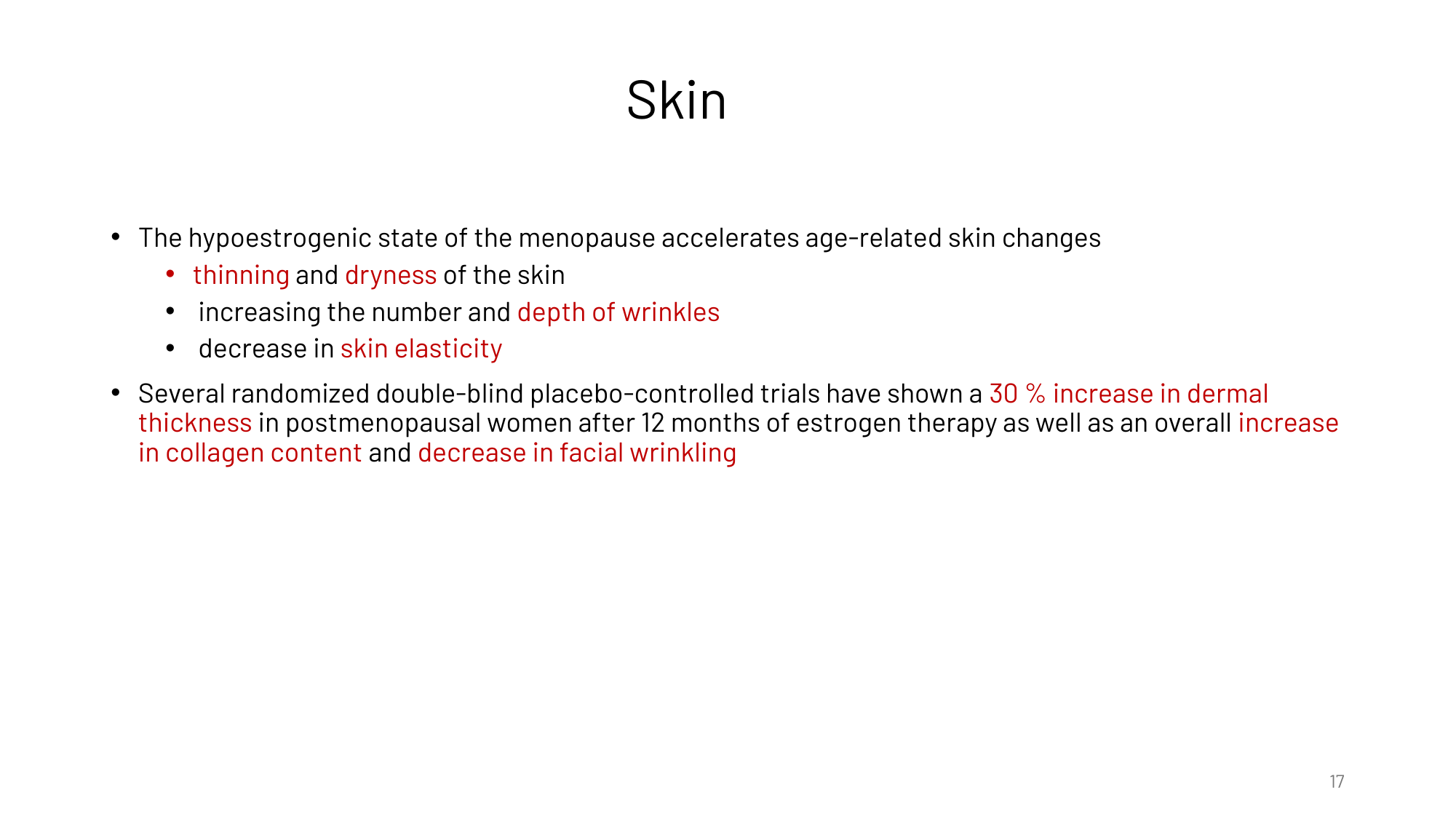

# Skin
The hypoestrogenic state of the menopause accelerates age-related skin changes
thinning and dryness of the skin
 increasing the number and depth of wrinkles
 decrease in skin elasticity
Several randomized double-blind placebo-controlled trials have shown a 30 % increase in dermal thickness in postmenopausal women after 12 months of estrogen therapy as well as an overall increase in collagen content and decrease in facial wrinkling

17